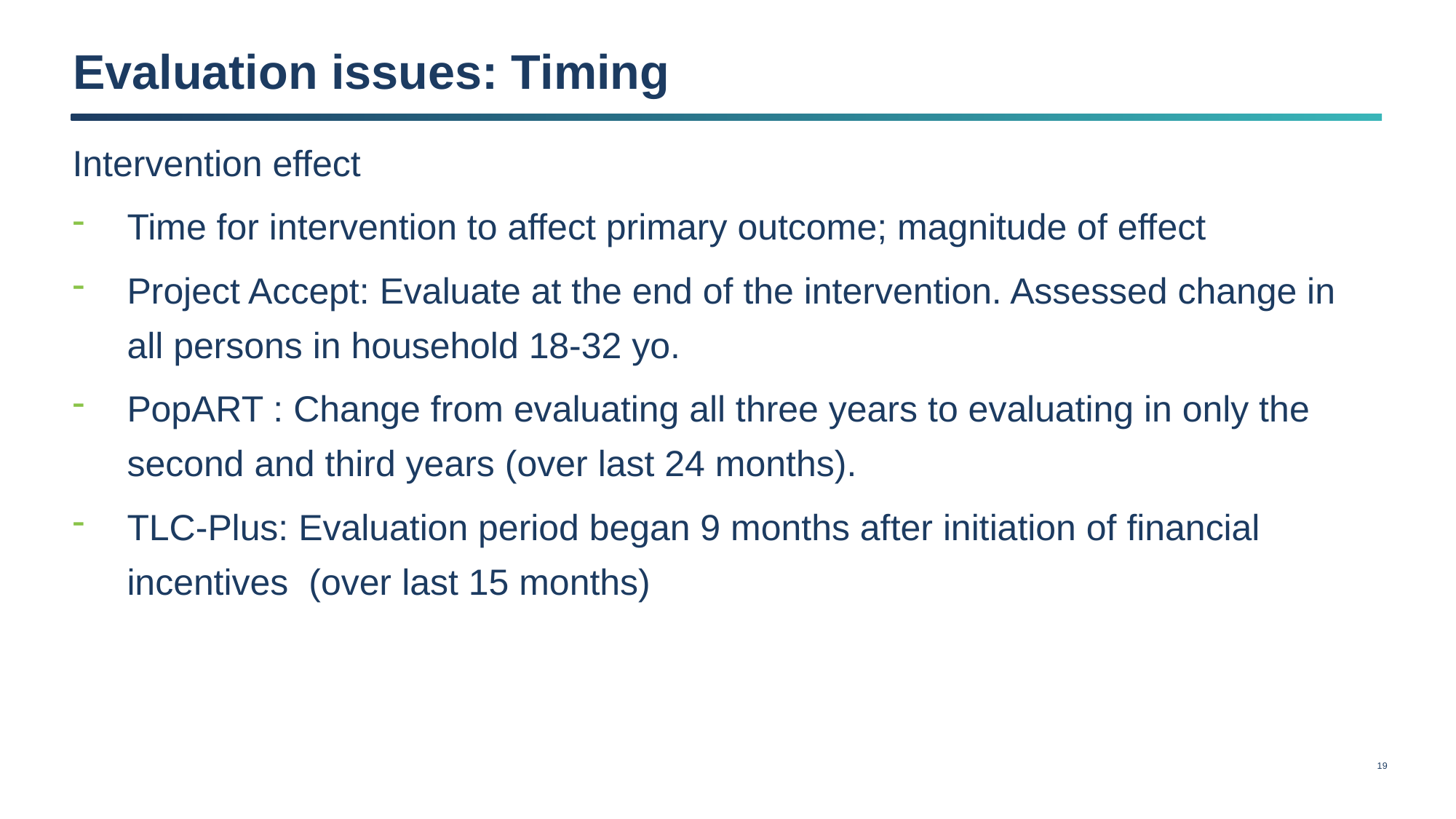

# Evaluation issues: Timing
Intervention effect
Time for intervention to affect primary outcome; magnitude of effect
Project Accept: Evaluate at the end of the intervention. Assessed change in all persons in household 18-32 yo.
PopART : Change from evaluating all three years to evaluating in only the second and third years (over last 24 months).
TLC-Plus: Evaluation period began 9 months after initiation of financial incentives  (over last 15 months)

19